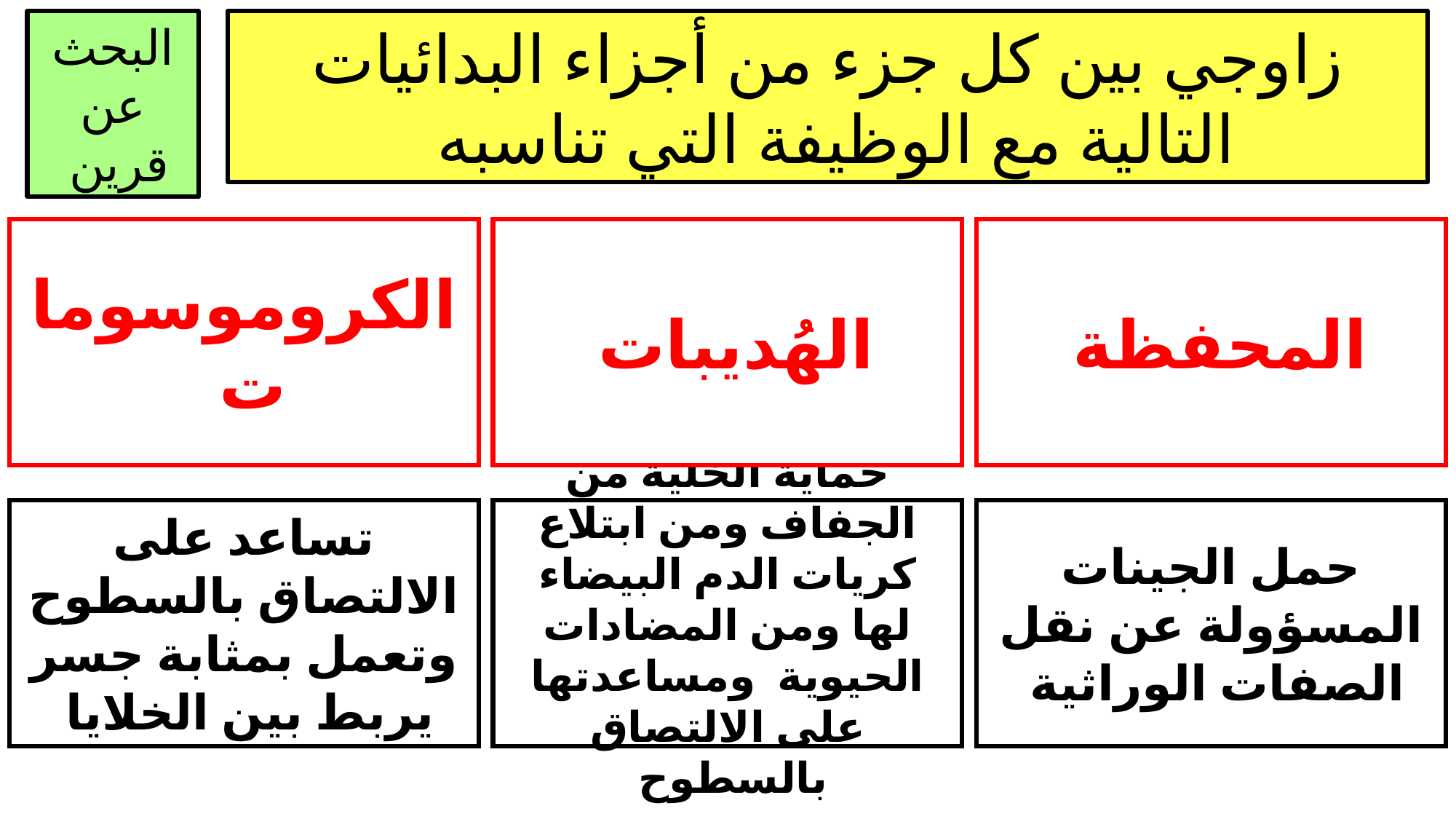

البحث عن قرين
زاوجي بين كل جزء من أجزاء البدائيات التالية مع الوظيفة التي تناسبه
الكروموسومات
الهُديبات
المحفظة
تساعد على الالتصاق بالسطوح وتعمل بمثابة جسر يربط بين الخلايا
حماية الخلية من الجفاف ومن ابتلاع كريات الدم البيضاء لها ومن المضادات الحيوية  ومساعدتها على الالتصاق بالسطوح
حمل الجينات المسؤولة عن نقل الصفات الوراثية